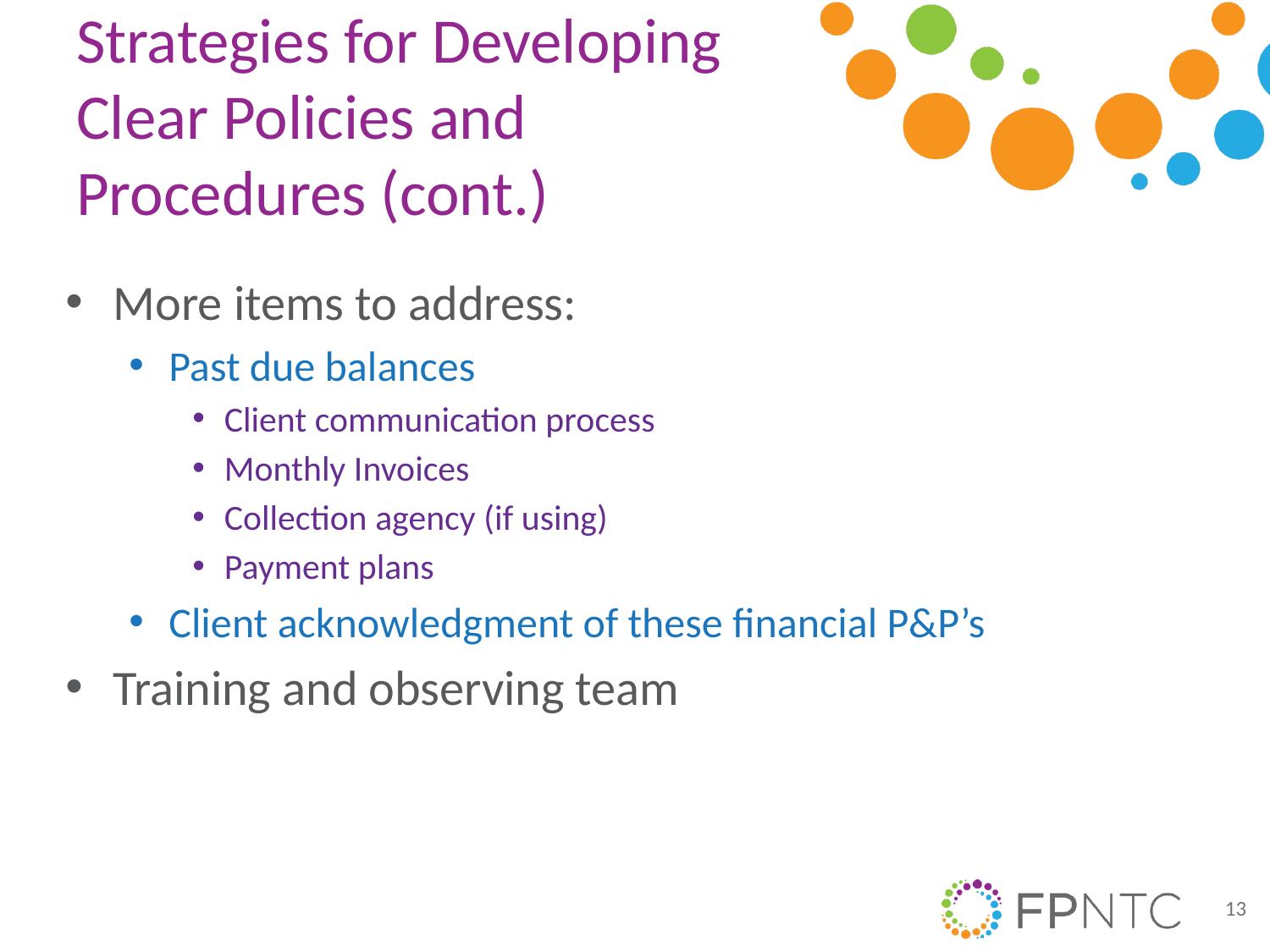

# Strategies for Developing Clear Policies and Procedures (cont.)
More items to address:
Past due balances
Client communication process
Monthly Invoices
Collection agency (if using)
Payment plans
Client acknowledgment of these financial P&P’s
Training and observing team
13